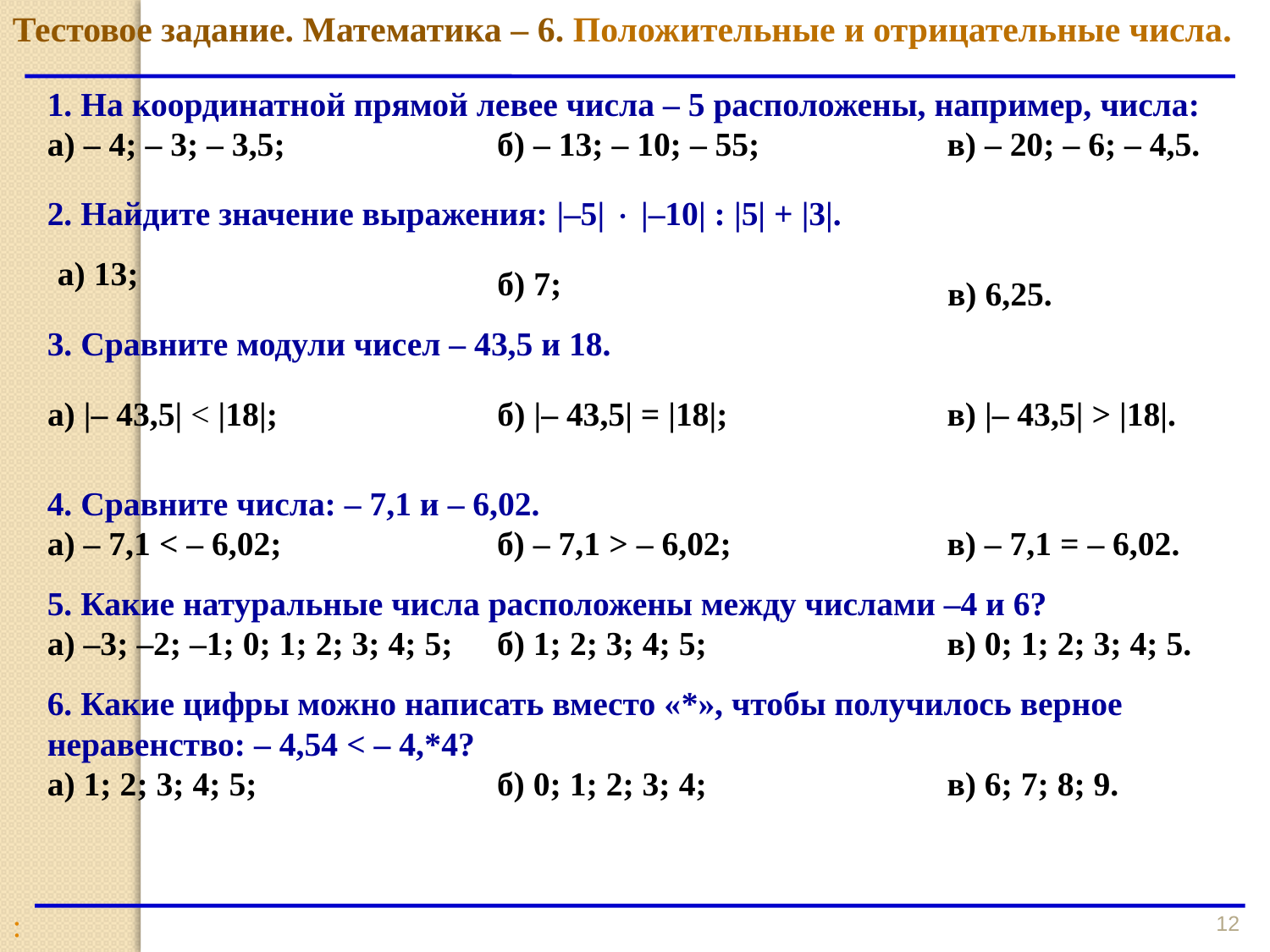

Тестовое задание. Математика – 6. Положительные и отрицательные числа.

1. На координатной прямой левее числа – 5 расположены, например, числа:
а) – 4; – 3; – 3,5;
б) – 13; – 10; – 55;
в) – 20; – 6; – 4,5.
2. Найдите значение выражения: |–5| ⋅ |–10| : |5| + |3|.
а) 13;
б) 7;
в) 6,25.
3. Сравните модули чисел – 43,5 и 18.
а) |– 43,5| < |18|;
б) |– 43,5| = |18|;
в) |– 43,5| > |18|.
4. Сравните числа: – 7,1 и – 6,02.
а) – 7,1 < – 6,02;
б) – 7,1 > – 6,02;
в) – 7,1 = – 6,02.
5. Какие натуральные числа расположены между числами –4 и 6?
б) 1; 2; 3; 4; 5;
а) –3; –2; –1; 0; 1; 2; 3; 4; 5;
в) 0; 1; 2; 3; 4; 5.
6. Какие цифры можно написать вместо «*», чтобы получилось верное неравенство: – 4,54 < – 4,*4?
в) 6; 7; 8; 9.
а) 1; 2; 3; 4; 5;
б) 0; 1; 2; 3; 4;
12
: